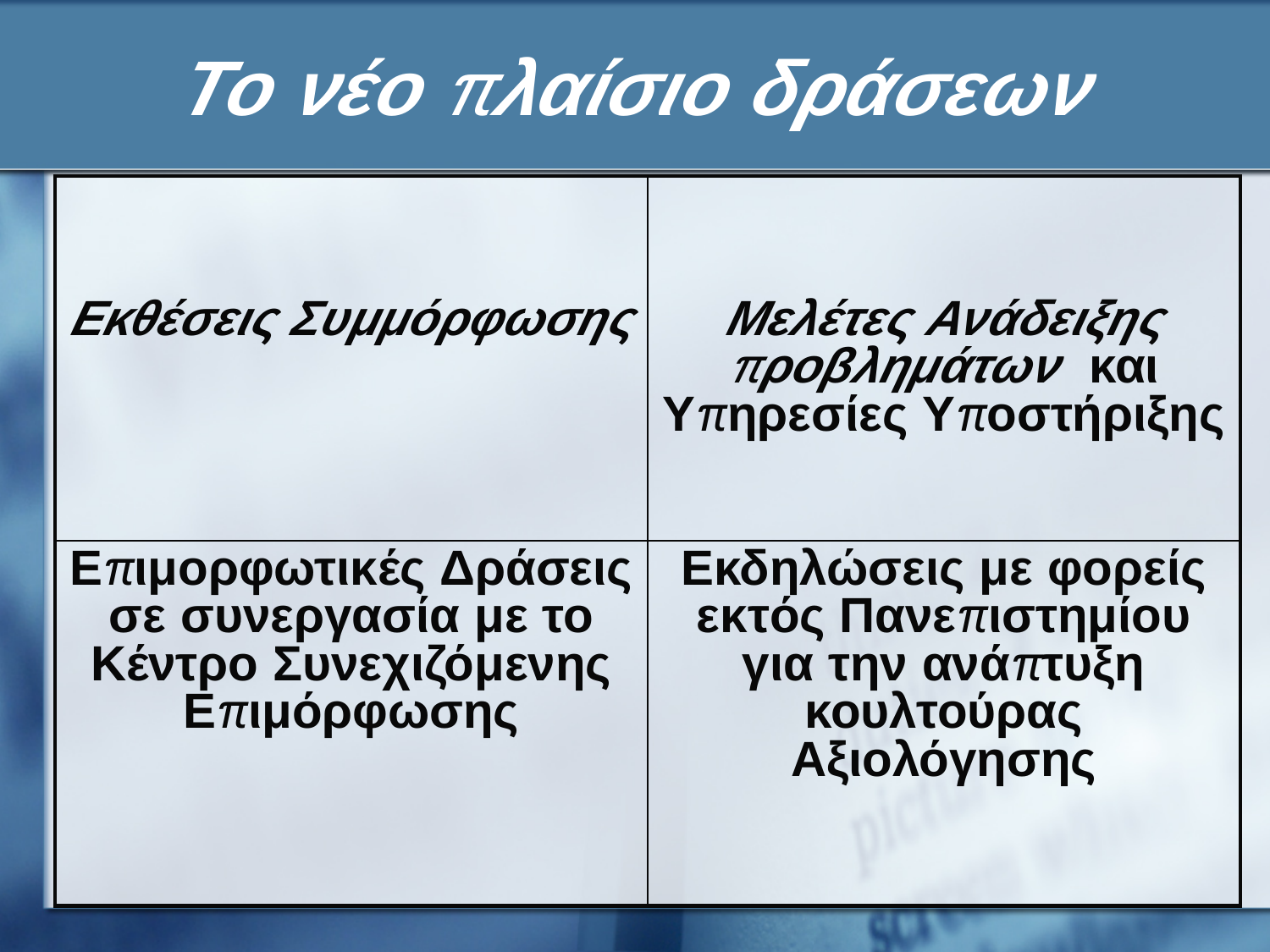

# Το νέο πλαίσιο δράσεων
| Εκθέσεις Συμμόρφωσης | Μελέτες Ανάδειξης προβλημάτων και Υπηρεσίες Υποστήριξης |
| --- | --- |
| Επιμορφωτικές Δράσεις σε συνεργασία με το Κέντρο Συνεχιζόμενης Επιμόρφωσης | Εκδηλώσεις με φορείς εκτός Πανεπιστημίου για την ανάπτυξη κουλτούρας Αξιολόγησης |